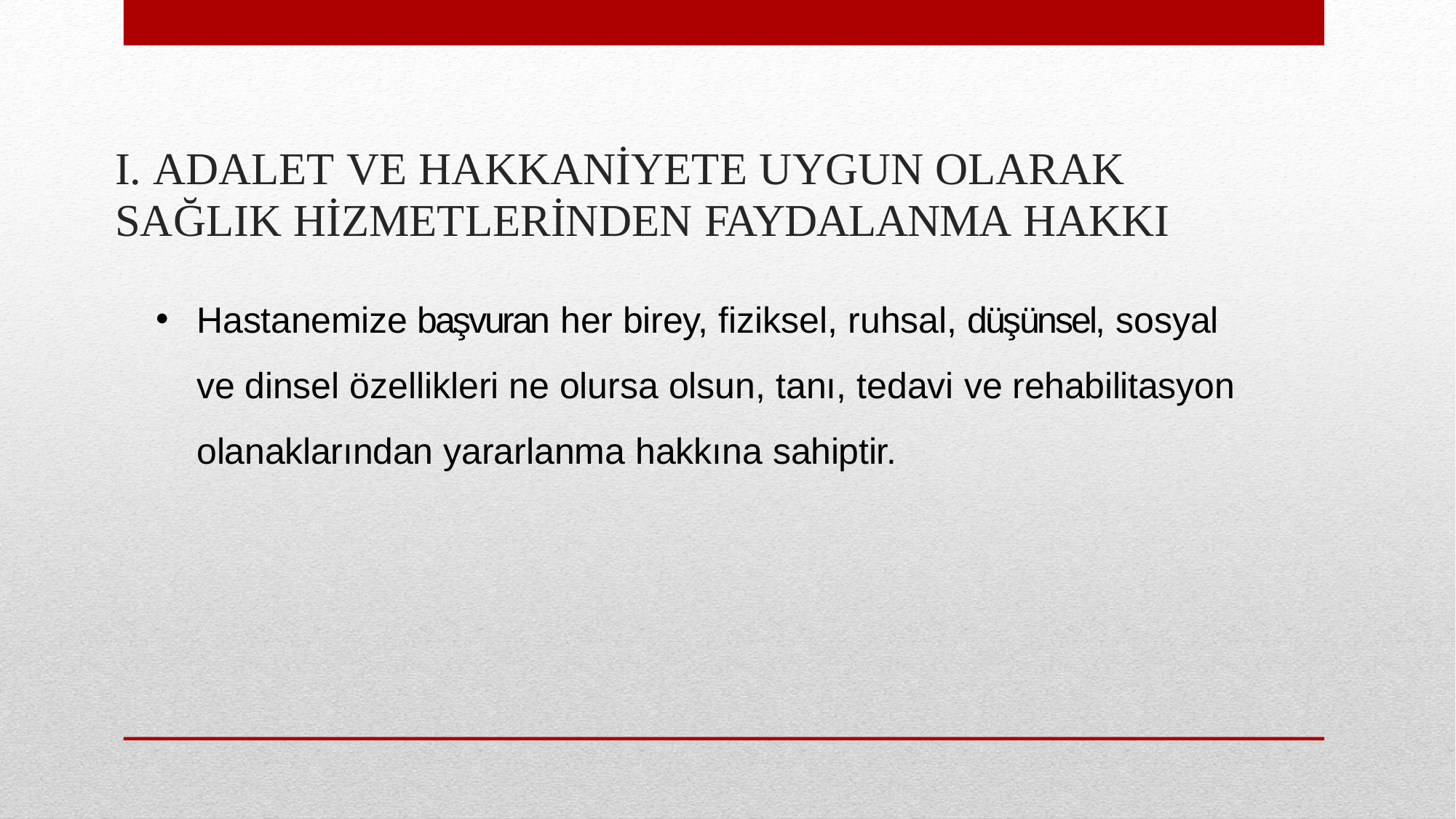

# I. ADALET VE HAKKANİYETE UYGUN OLARAK
SAĞLIK HİZMETLERİNDEN FAYDALANMA HAKKI
Hastanemize başvuran her birey, fiziksel, ruhsal, düşünsel, sosyal ve dinsel özellikleri ne olursa olsun, tanı, tedavi ve rehabilitasyon olanaklarından yararlanma hakkına sahiptir.